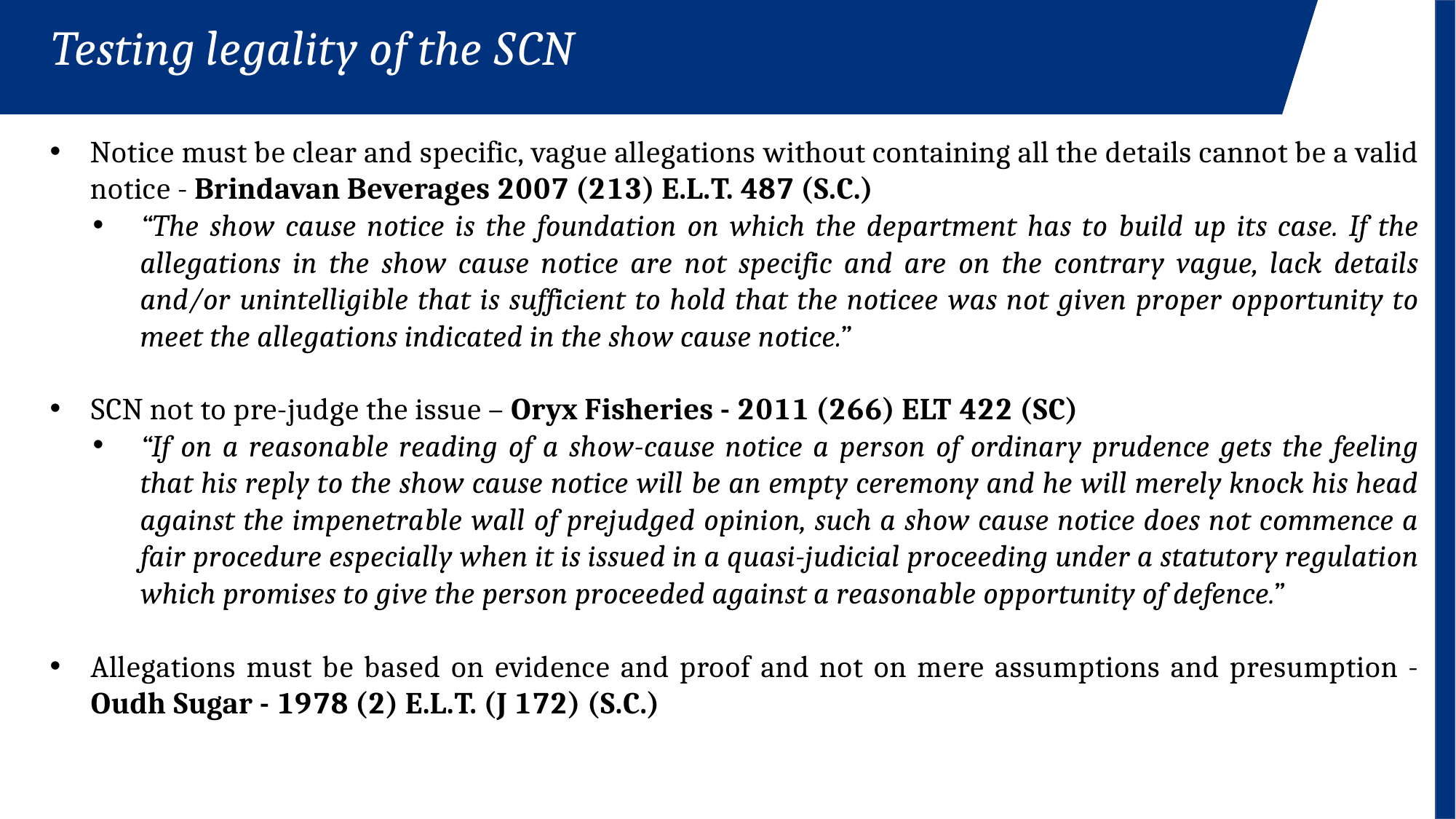

Testing legality of the SCN

Notice must be clear and specific, vague allegations without containing all the details cannot be a valid notice - Brindavan Beverages 2007 (213) E.L.T. 487 (S.C.)
“The show cause notice is the foundation on which the department has to build up its case. If the allegations in the show cause notice are not specific and are on the contrary vague, lack details and/or unintelligible that is sufficient to hold that the noticee was not given proper opportunity to meet the allegations indicated in the show cause notice.”

SCN not to pre-judge the issue – Oryx Fisheries - 2011 (266) ELT 422 (SC)
“If on a reasonable reading of a show-cause notice a person of ordinary prudence gets the feeling that his reply to the show cause notice will be an empty ceremony and he will merely knock his head against the impenetrable wall of prejudged opinion, such a show cause notice does not commence a fair procedure especially when it is issued in a quasi-judicial proceeding under a statutory regulation which promises to give the person proceeded against a reasonable opportunity of defence.”

Allegations must be based on evidence and proof and not on mere assumptions and presumption - Oudh Sugar - 1978 (2) E.L.T. (J 172) (S.C.)